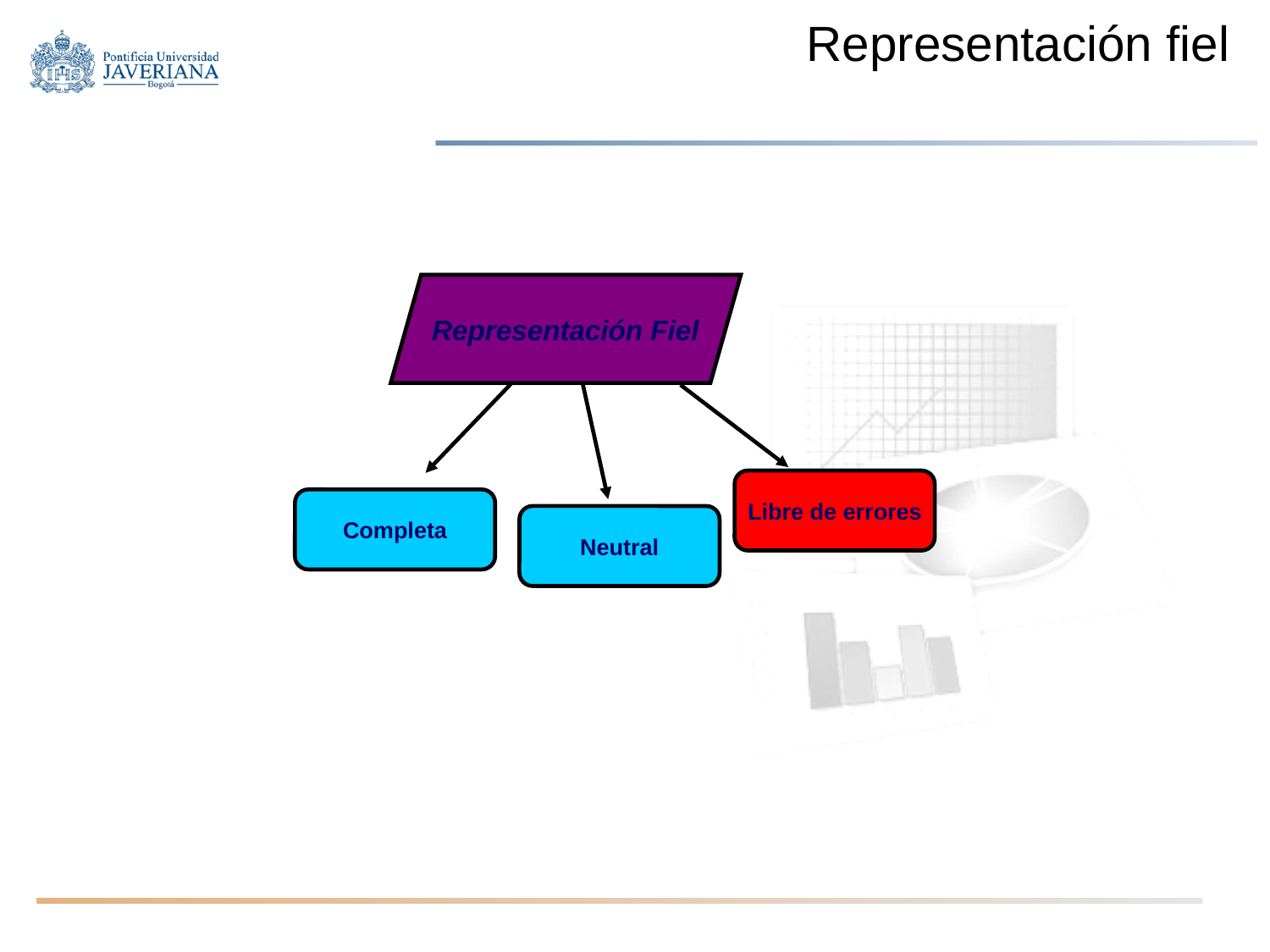

Representación fiel
#

Representación Fiel
Libre de errores
Completa
Neutral